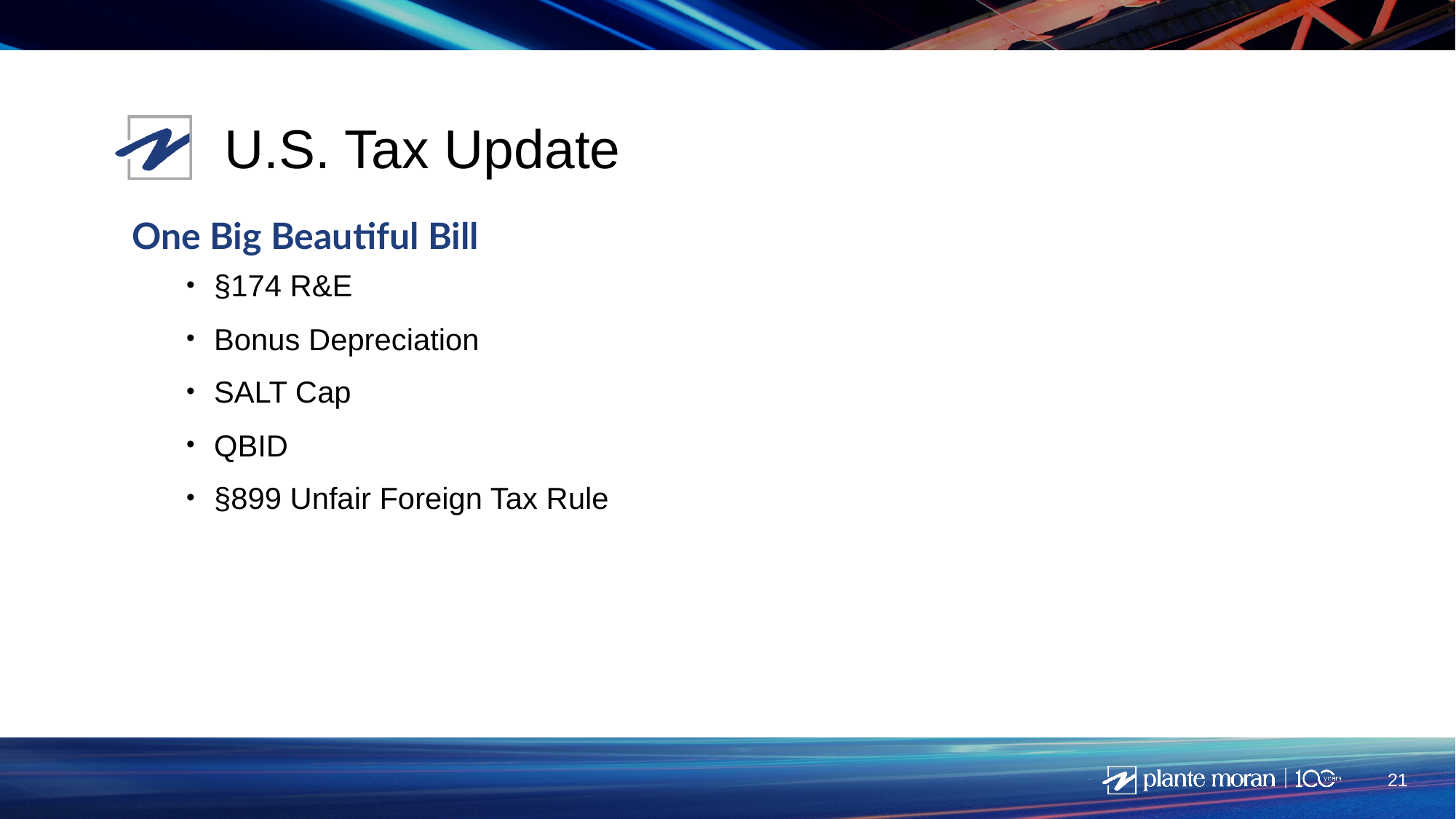

# U.S. Tax Update
One Big Beautiful Bill
§174 R&E
Bonus Depreciation
SALT Cap
QBID
§899 Unfair Foreign Tax Rule

21